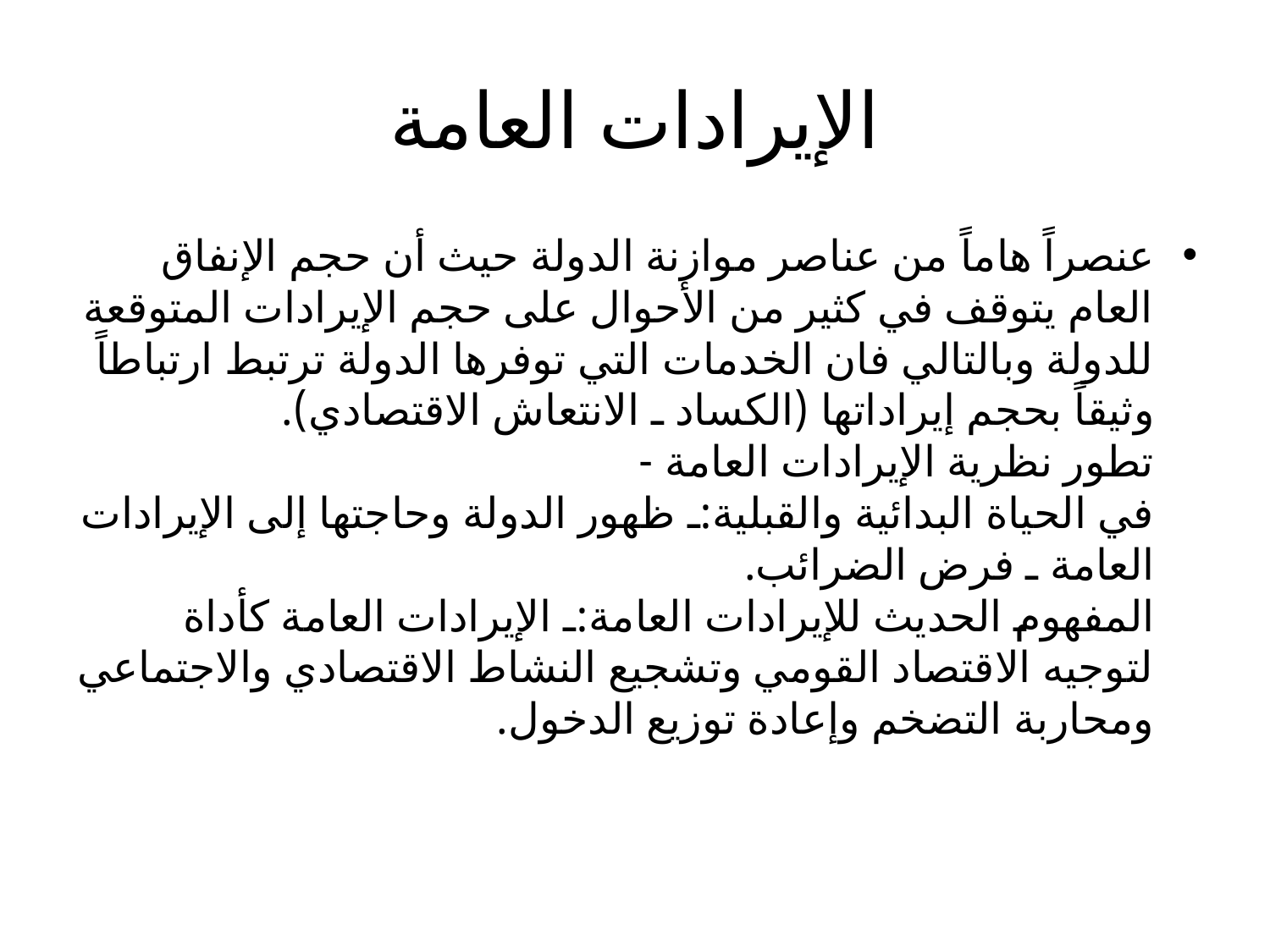

# الإيرادات العامة
عنصراً هاماً من عناصر موازنة الدولة حيث أن حجم الإنفاق العام يتوقف في كثير من الأحوال على حجم الإيرادات المتوقعة للدولة وبالتالي فان الخدمات التي توفرها الدولة ترتبط ارتباطاً وثيقاً بحجم إيراداتها (الكساد ـ الانتعاش الاقتصادي).
تطور نظرية الإيرادات العامة -
في الحياة البدائية والقبلية:ـ ظهور الدولة وحاجتها إلى الإيرادات العامة ـ فرض الضرائب.
المفهوم الحديث للإيرادات العامة:ـ الإيرادات العامة كأداة لتوجيه الاقتصاد القومي وتشجيع النشاط الاقتصادي والاجتماعي ومحاربة التضخم وإعادة توزيع الدخول.